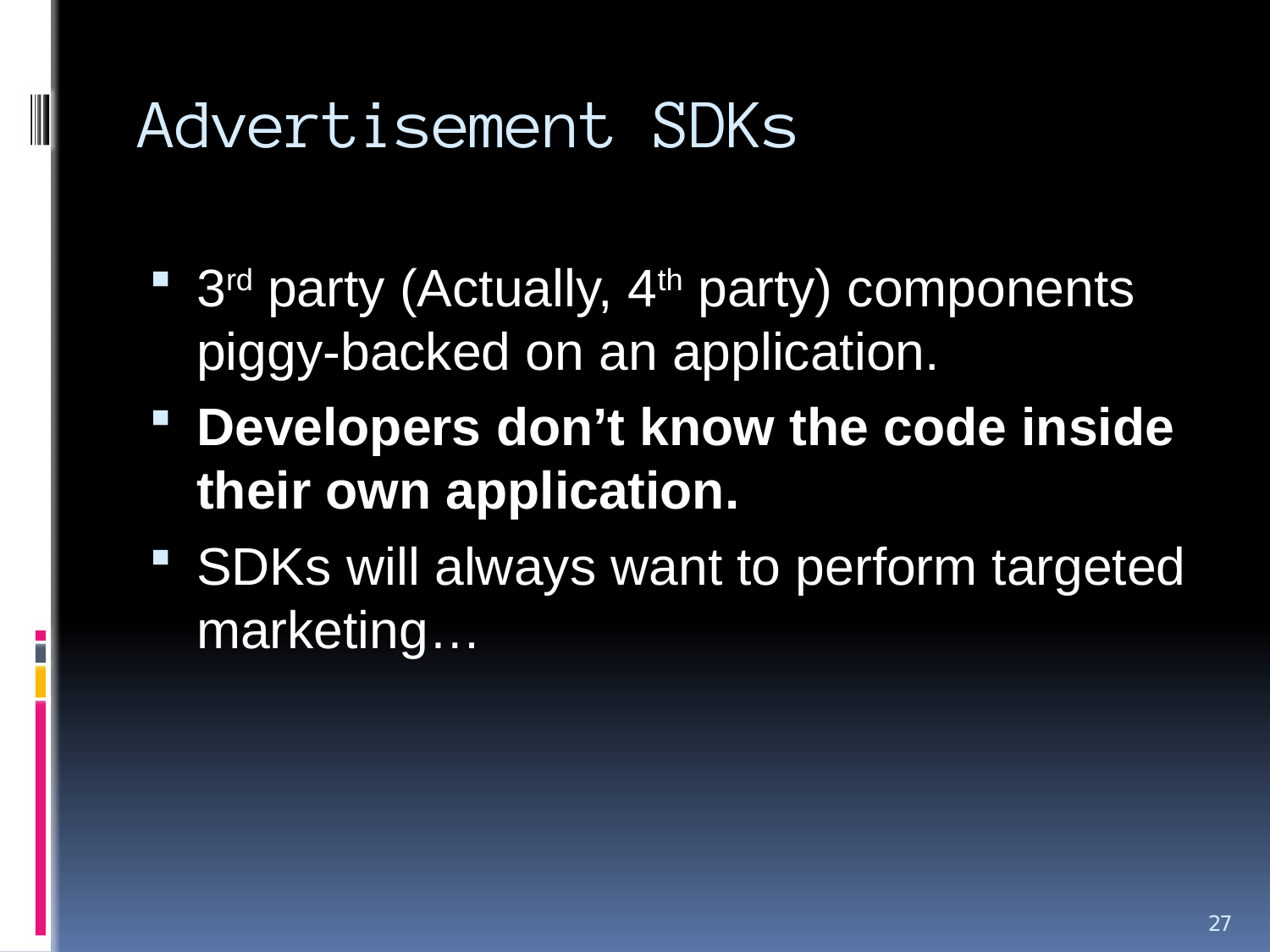

# Advertisement SDKs
3rd party (Actually, 4th party) components piggy-backed on an application.
Developers don’t know the code inside their own application.
SDKs will always want to perform targeted marketing…
27